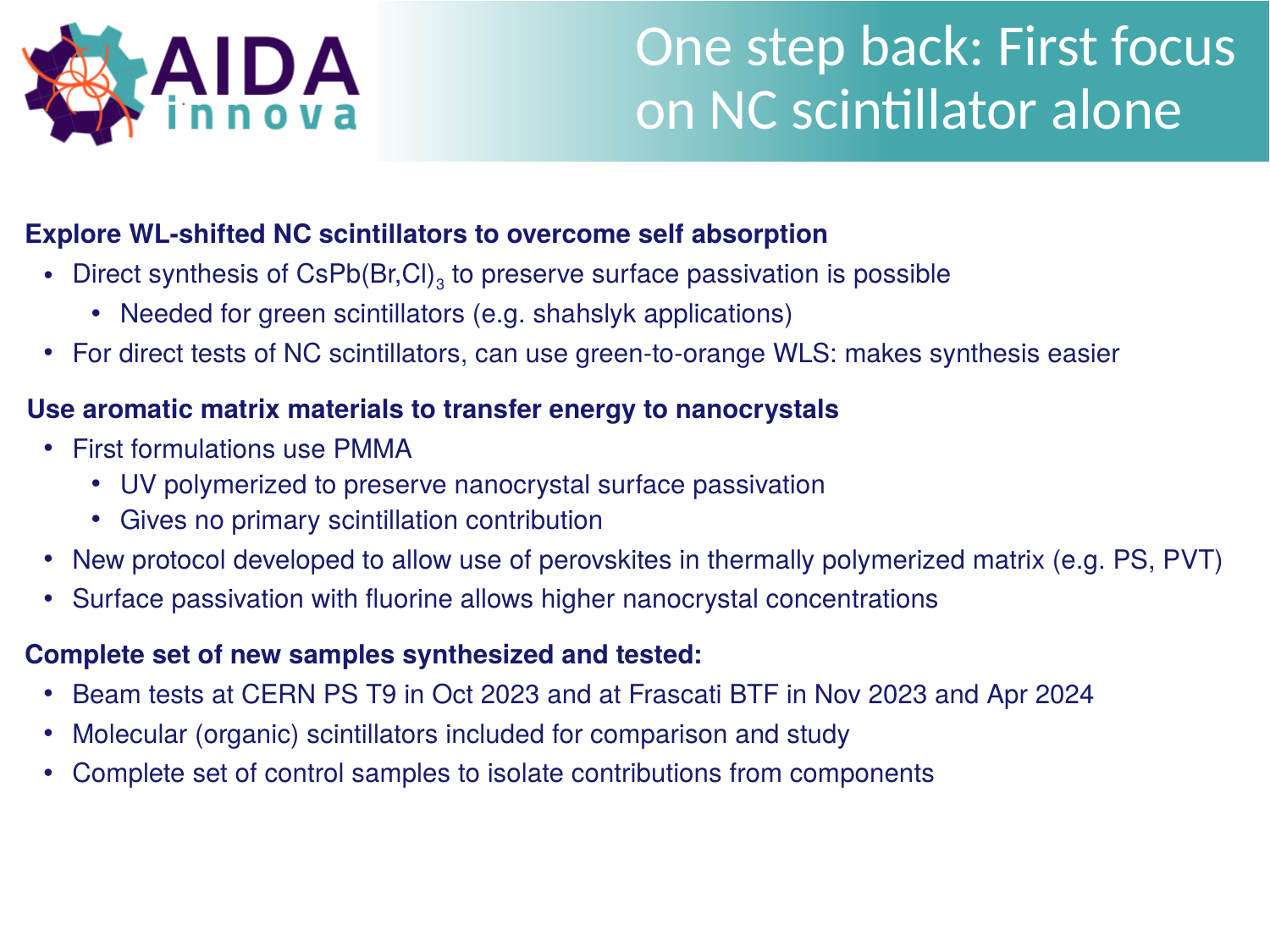

# One step back: First focus on NC scintillator alone
Explore WL-shifted NC scintillators to overcome self absorption
Direct synthesis of CsPb(Br,Cl)3 to preserve surface passivation is possible
Needed for green scintillators (e.g. shahslyk applications)
For direct tests of NC scintillators, can use green-to-orange WLS: makes synthesis easier
Use aromatic matrix materials to transfer energy to nanocrystals
First formulations use PMMA
UV polymerized to preserve nanocrystal surface passivation
Gives no primary scintillation contribution
New protocol developed to allow use of perovskites in thermally polymerized matrix (e.g. PS, PVT)
Surface passivation with fluorine allows higher nanocrystal concentrations
Complete set of new samples synthesized and tested:
Beam tests at CERN PS T9 in Oct 2023 and at Frascati BTF in Nov 2023 and Apr 2024
Molecular (organic) scintillators included for comparison and study
Complete set of control samples to isolate contributions from components
22